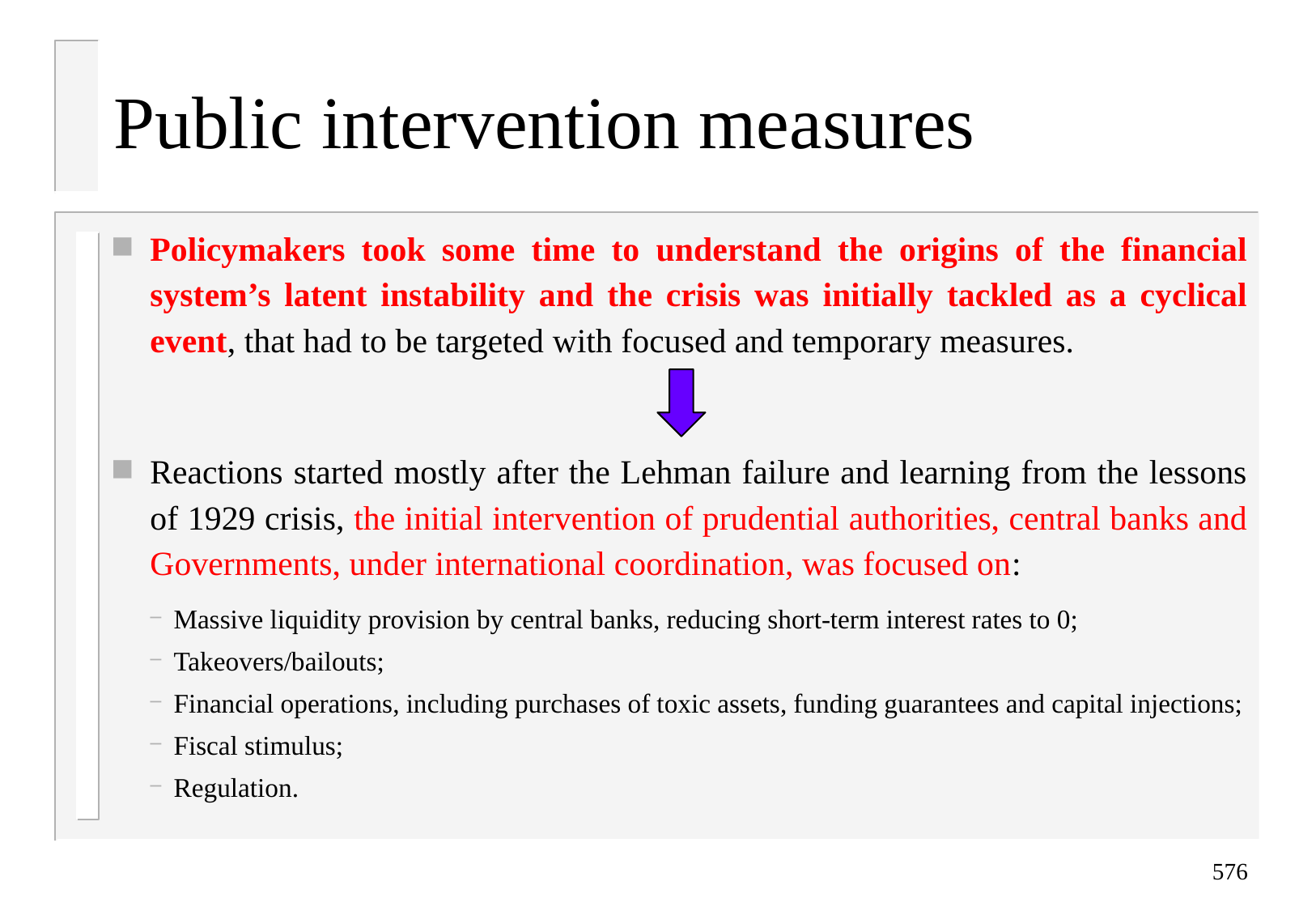

# Public intervention measures
Policymakers took some time to understand the origins of the financial system’s latent instability and the crisis was initially tackled as a cyclical event, that had to be targeted with focused and temporary measures.

Reactions started mostly after the Lehman failure and learning from the lessons of 1929 crisis, the initial intervention of prudential authorities, central banks and Governments, under international coordination, was focused on:
Massive liquidity provision by central banks, reducing short-term interest rates to 0;
Takeovers/bailouts;
Financial operations, including purchases of toxic assets, funding guarantees and capital injections;
Fiscal stimulus;
Regulation.

576